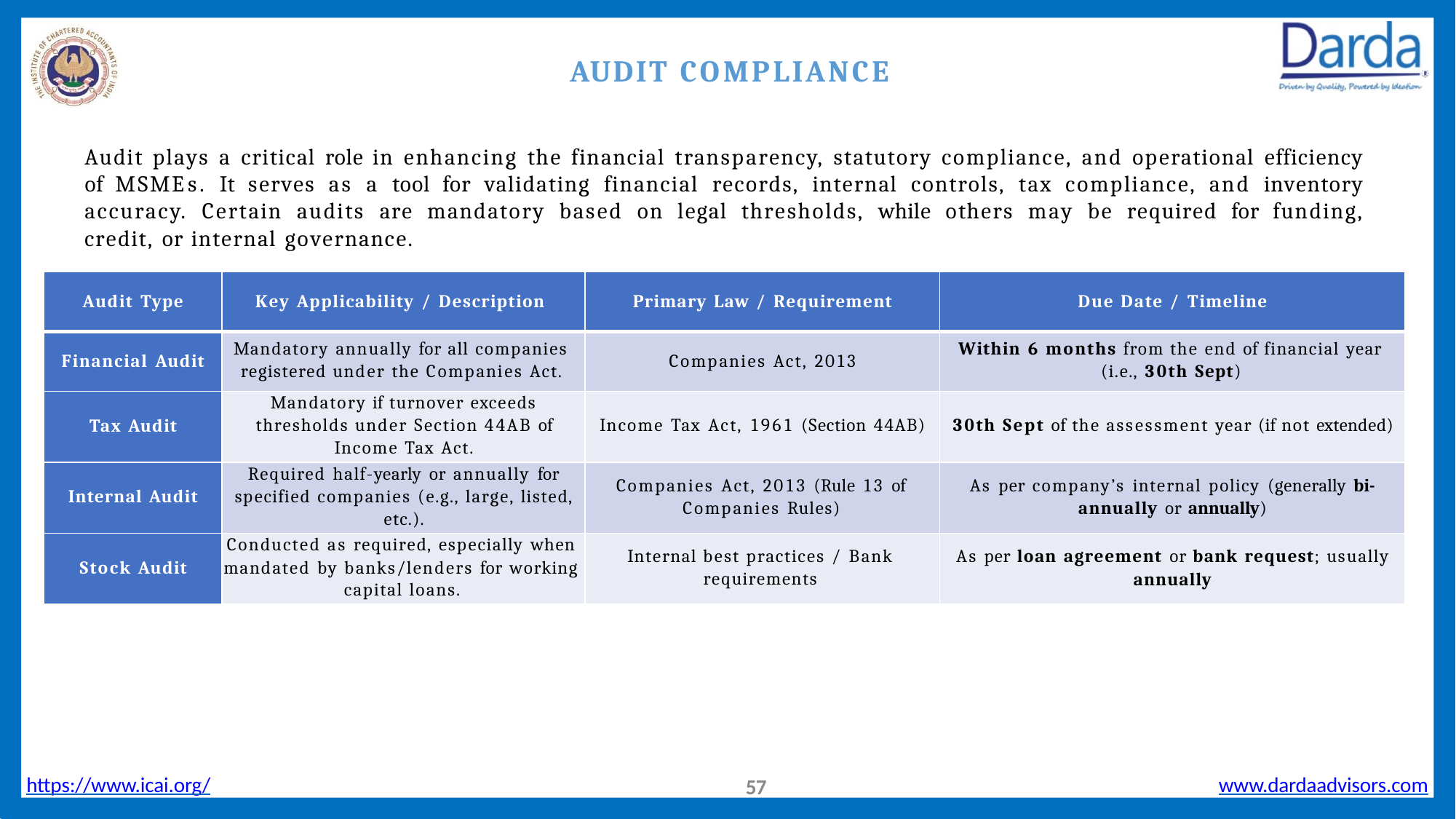

# AUDIT COMPLIANCE
Audit plays a critical role in enhancing the financial transparency, statutory compliance, and operational efficiency of MSMEs. It serves as a tool for validating financial records, internal controls, tax compliance, and inventory accuracy. Certain audits are mandatory based on legal thresholds, while others may be required for funding, credit, or internal governance.
| Audit Type | Key Applicability / Description | Primary Law / Requirement | Due Date / Timeline |
| --- | --- | --- | --- |
| Financial Audit | Mandatory annually for all companies registered under the Companies Act. | Companies Act, 2013 | Within 6 months from the end of financial year (i.e., 30th Sept) |
| Tax Audit | Mandatory if turnover exceeds thresholds under Section 44AB of Income Tax Act. | Income Tax Act, 1961 (Section 44AB) | 30th Sept of the assessment year (if not extended) |
| Internal Audit | Required half-yearly or annually for specified companies (e.g., large, listed, etc.). | Companies Act, 2013 (Rule 13 of Companies Rules) | As per company’s internal policy (generally bi- annually or annually) |
| Stock Audit | Conducted as required, especially when mandated by banks/lenders for working capital loans. | Internal best practices / Bank requirements | As per loan agreement or bank request; usually annually |
https://www.icai.org/
www.dardaadvisors.com
57